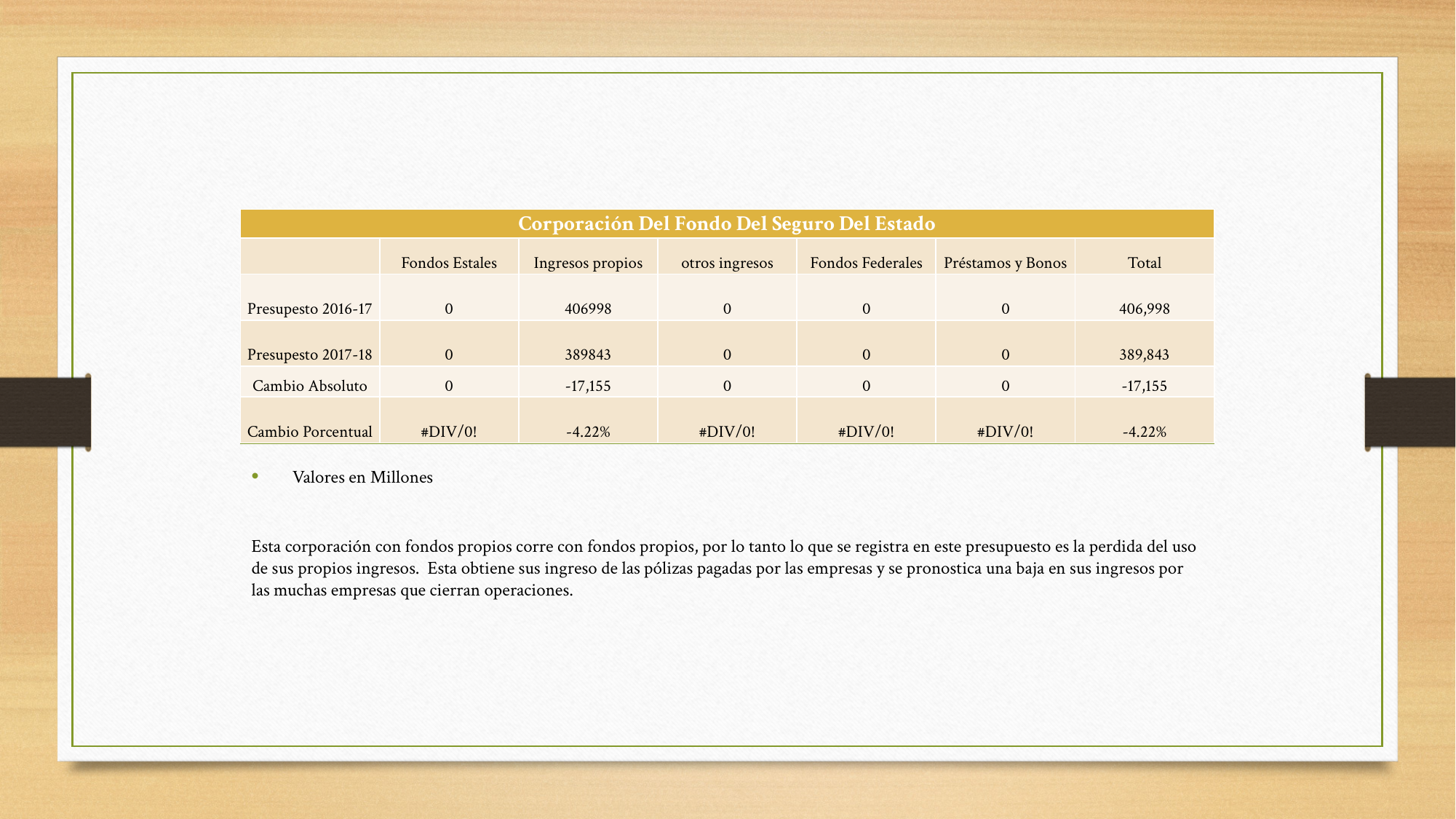

#
| Corporación Del Fondo Del Seguro Del Estado |  |  |  |  |  |  |
| --- | --- | --- | --- | --- | --- | --- |
|  | Fondos Estales | Ingresos propios | otros ingresos | Fondos Federales | Préstamos y Bonos | Total |
| Presupesto 2016-17 | 0 | 406998 | 0 | 0 | 0 | 406,998 |
| Presupesto 2017-18 | 0 | 389843 | 0 | 0 | 0 | 389,843 |
| Cambio Absoluto | 0 | -17,155 | 0 | 0 | 0 | -17,155 |
| Cambio Porcentual | #DIV/0! | -4.22% | #DIV/0! | #DIV/0! | #DIV/0! | -4.22% |
Valores en Millones

Esta corporación con fondos propios corre con fondos propios, por lo tanto lo que se registra en este presupuesto es la perdida del uso de sus propios ingresos.  Esta obtiene sus ingreso de las pólizas pagadas por las empresas y se pronostica una baja en sus ingresos por las muchas empresas que cierran operaciones.